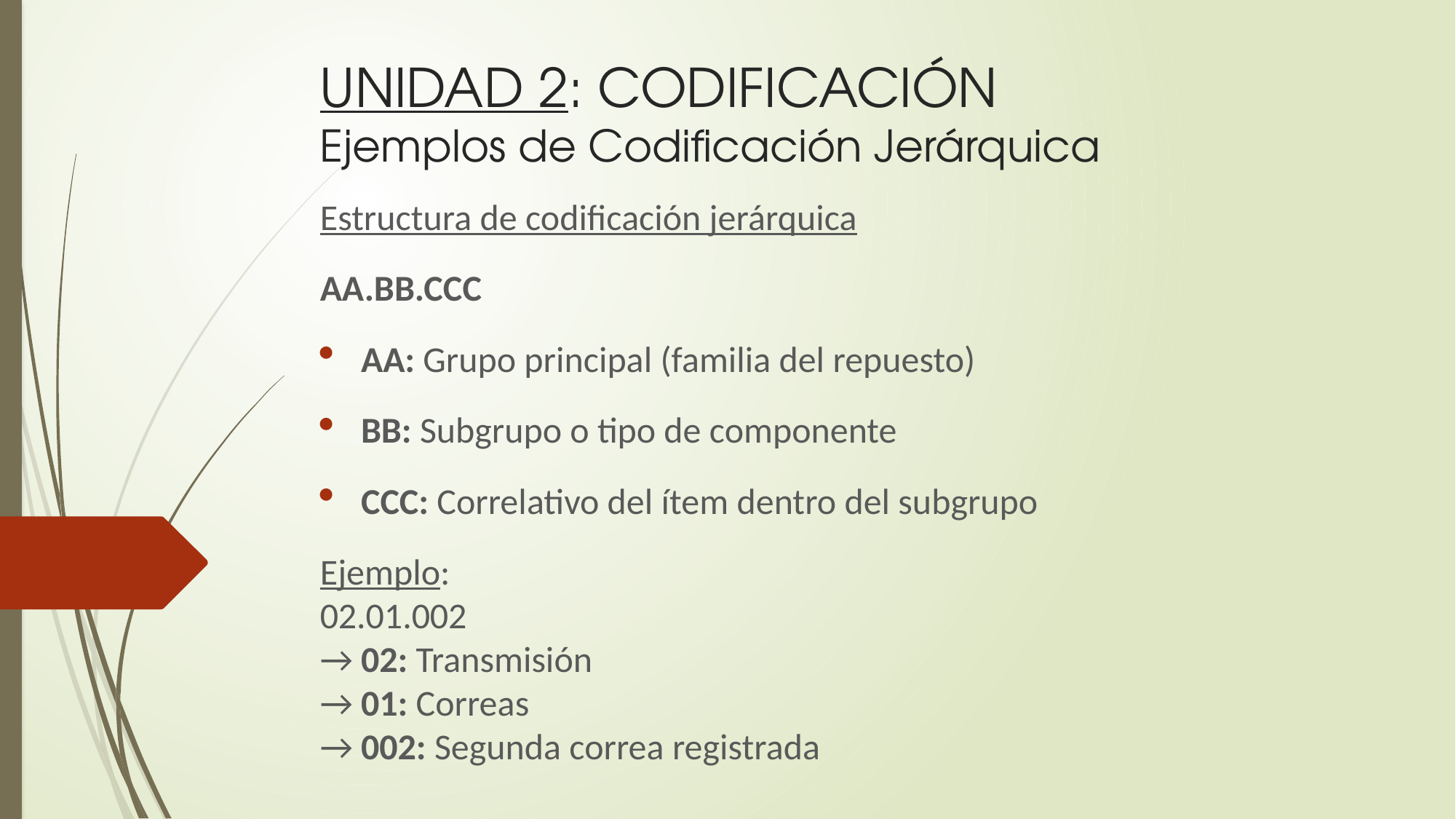

# UNIDAD 2: CODIFICACIÓN Ejemplos de Codificación Jerárquica
Estructura de codificación jerárquica
AA.BB.CCC
AA: Grupo principal (familia del repuesto)
BB: Subgrupo o tipo de componente
CCC: Correlativo del ítem dentro del subgrupo
Ejemplo:
02.01.002
→ 02: Transmisión
→ 01: Correas
→ 002: Segunda correa registrada